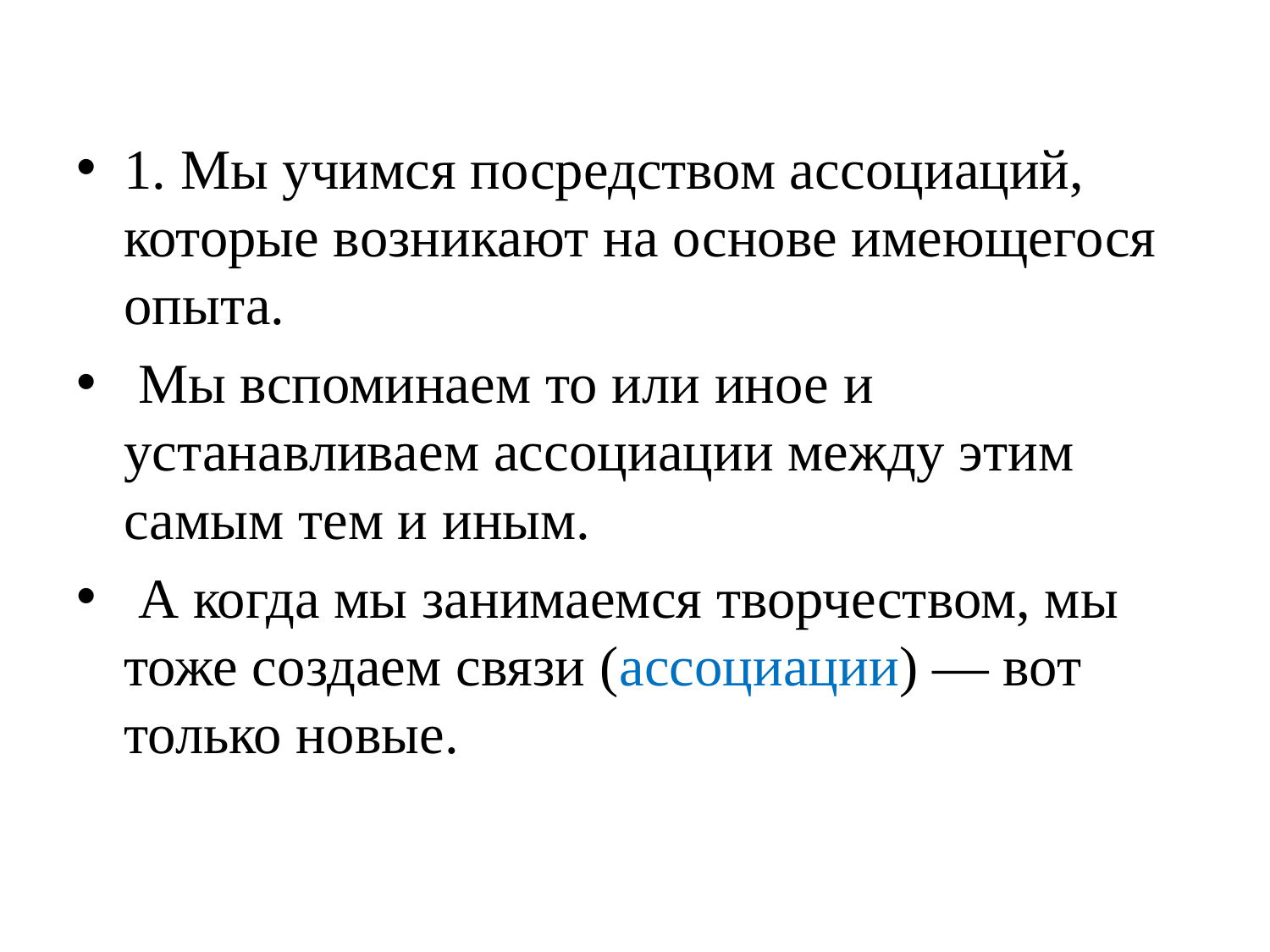

1. Мы учимся посредством ассоциаций, которые возникают на основе имеющегося опыта.
 Мы вспоминаем то или иное и устанавливаем ассоциации между этим самым тем и иным.
 А когда мы занимаемся творчеством, мы тоже создаем связи (ассоциации) — вот только новые.